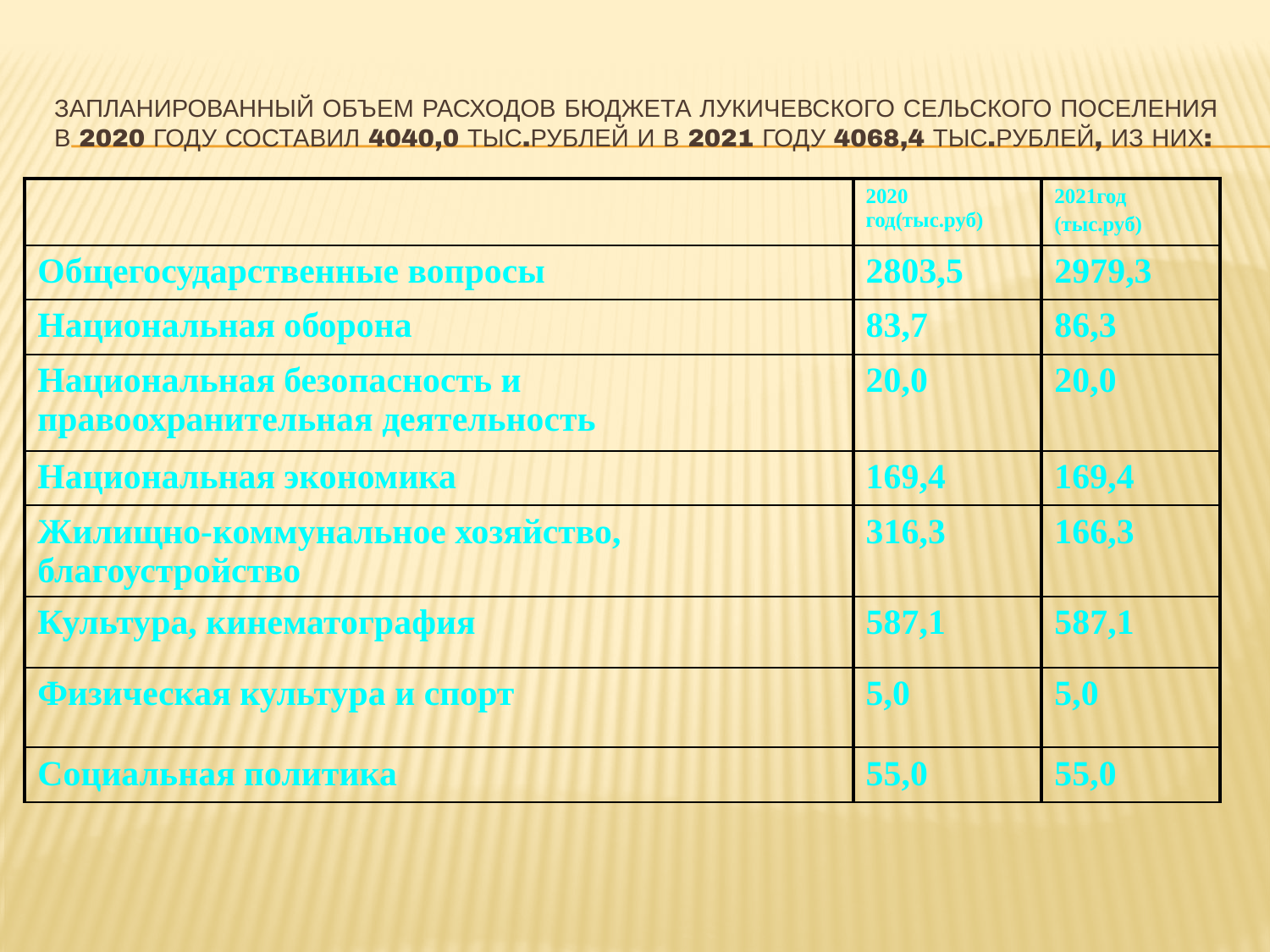

# Запланированный объем расходов бюджета ЛУКИЧЕВСКОГО сельского поселения в 2020 году составил 4040,0 тыс.рублей и в 2021 году 4068,4 тыс.рублей, из них:
|  | 2020 год(тыс.руб) | 2021год (тыс.руб) |
| --- | --- | --- |
| Общегосударственные вопросы | 2803,5 | 2979,3 |
| Национальная оборона | 83,7 | 86,3 |
| Национальная безопасность и правоохранительная деятельность | 20,0 | 20,0 |
| Национальная экономика | 169,4 | 169,4 |
| Жилищно-коммунальное хозяйство, благоустройство | 316,3 | 166,3 |
| Культура, кинематография | 587,1 | 587,1 |
| Физическая культура и спорт | 5,0 | 5,0 |
| Социальная политика | 55,0 | 55,0 |